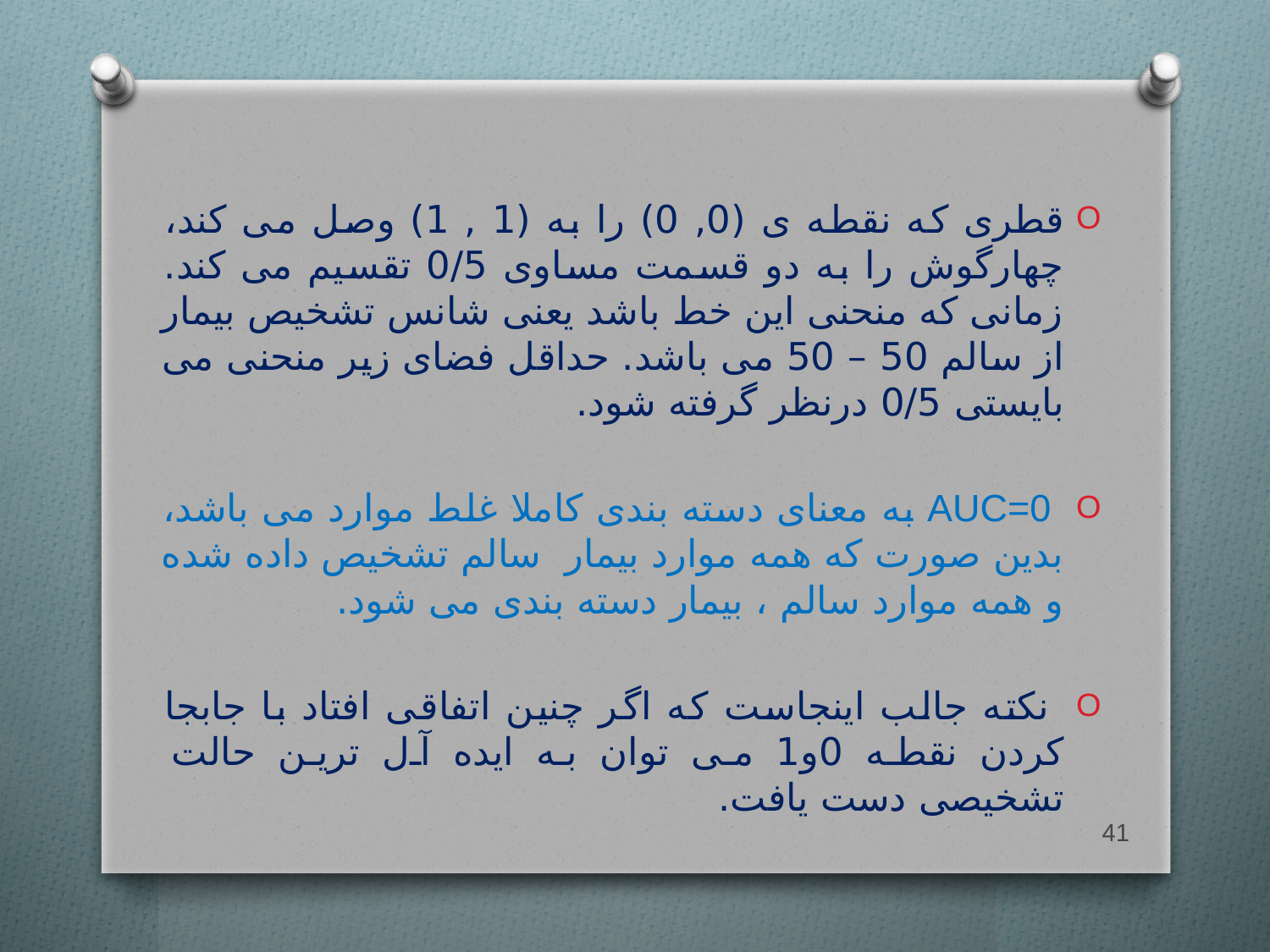

#
قطری که نقطه ی (0, 0) را به (1 , 1) وصل می کند، چهارگوش را به دو قسمت مساوی 0/5 تقسیم می کند. زمانی که منحنی این خط باشد یعنی شانس تشخیص بیمار از سالم 50 – 50 می باشد. حداقل فضای زیر منحنی می بایستی 0/5 درنظر گرفته شود.

 AUC=0 به معنای دسته بندی کاملا غلط موارد می باشد، بدین صورت که همه موارد بیمار  سالم تشخیص داده شده و همه موارد سالم ، بیمار دسته بندی می شود.

 نکته جالب اینجاست که اگر چنین اتفاقی افتاد با جابجا کردن نقطه 0و1 می توان به ایده آل ترین حالت تشخیصی دست یافت.
41